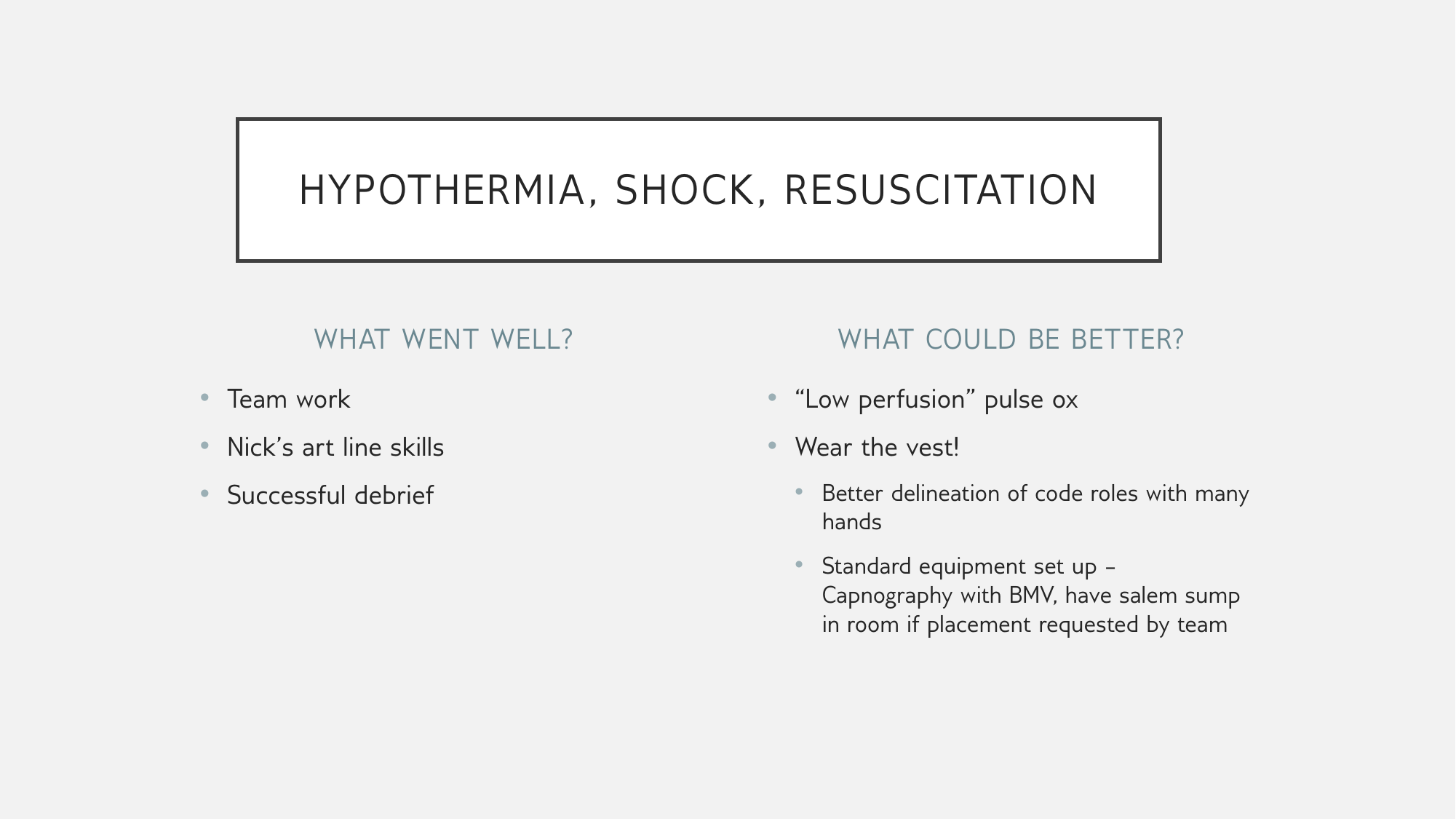

# Hypothermia, shock, resuscitation
WHAT WENT WELL?
WHAT COULD BE BETTER?
Team work
Nick’s art line skills
Successful debrief

“Low perfusion” pulse ox
Wear the vest!
Better delineation of code roles with many hands
Standard equipment set up – Capnography with BMV, have salem sump in room if placement requested by team